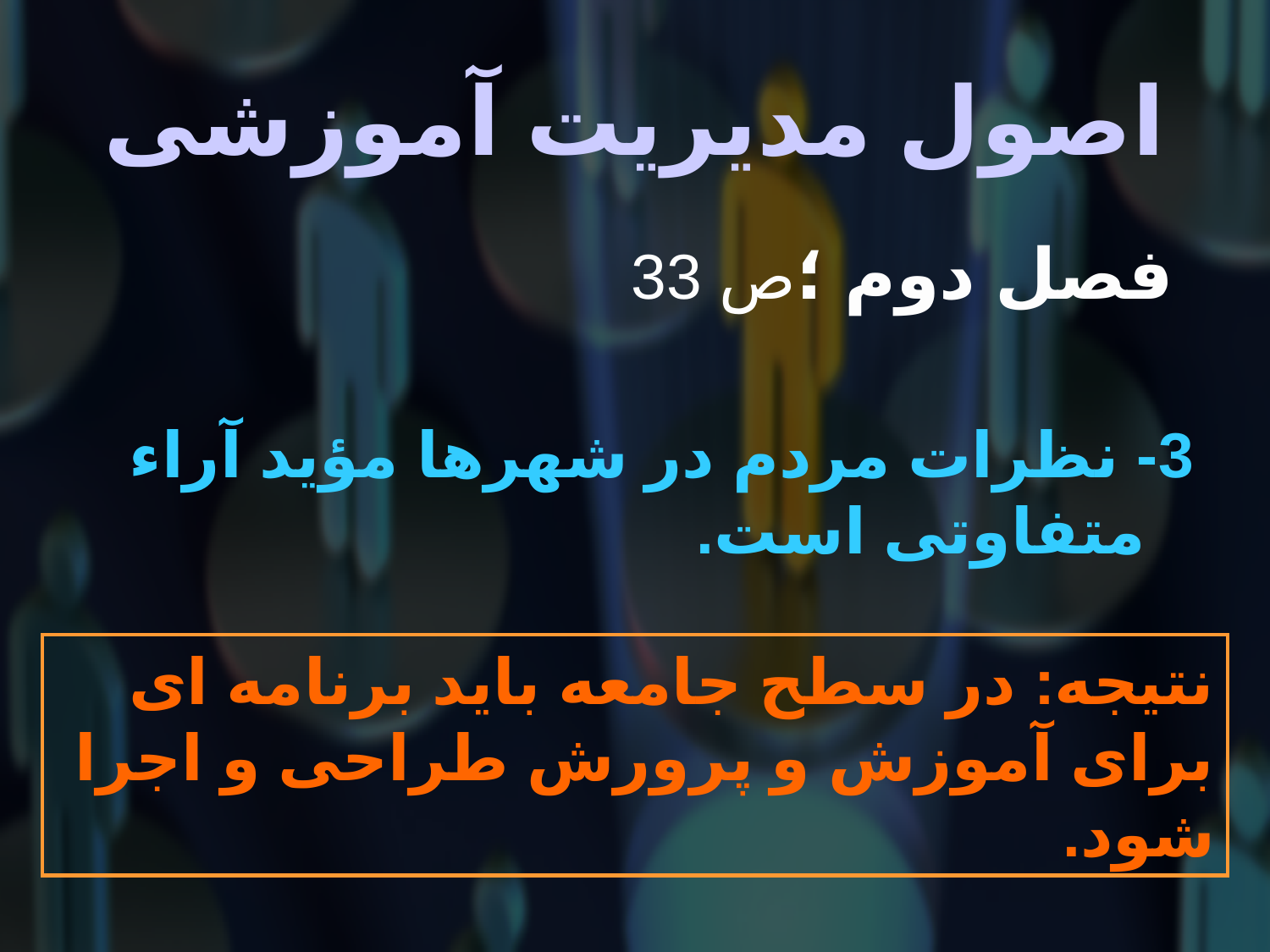

# اصول مدیریت آموزشی
 فصل دوم ؛ص 33

3- نظرات مردم در شهرها مؤید آراء متفاوتی است.
نتیجه: در سطح جامعه باید برنامه ای برای آموزش و پرورش طراحی و اجرا شود.